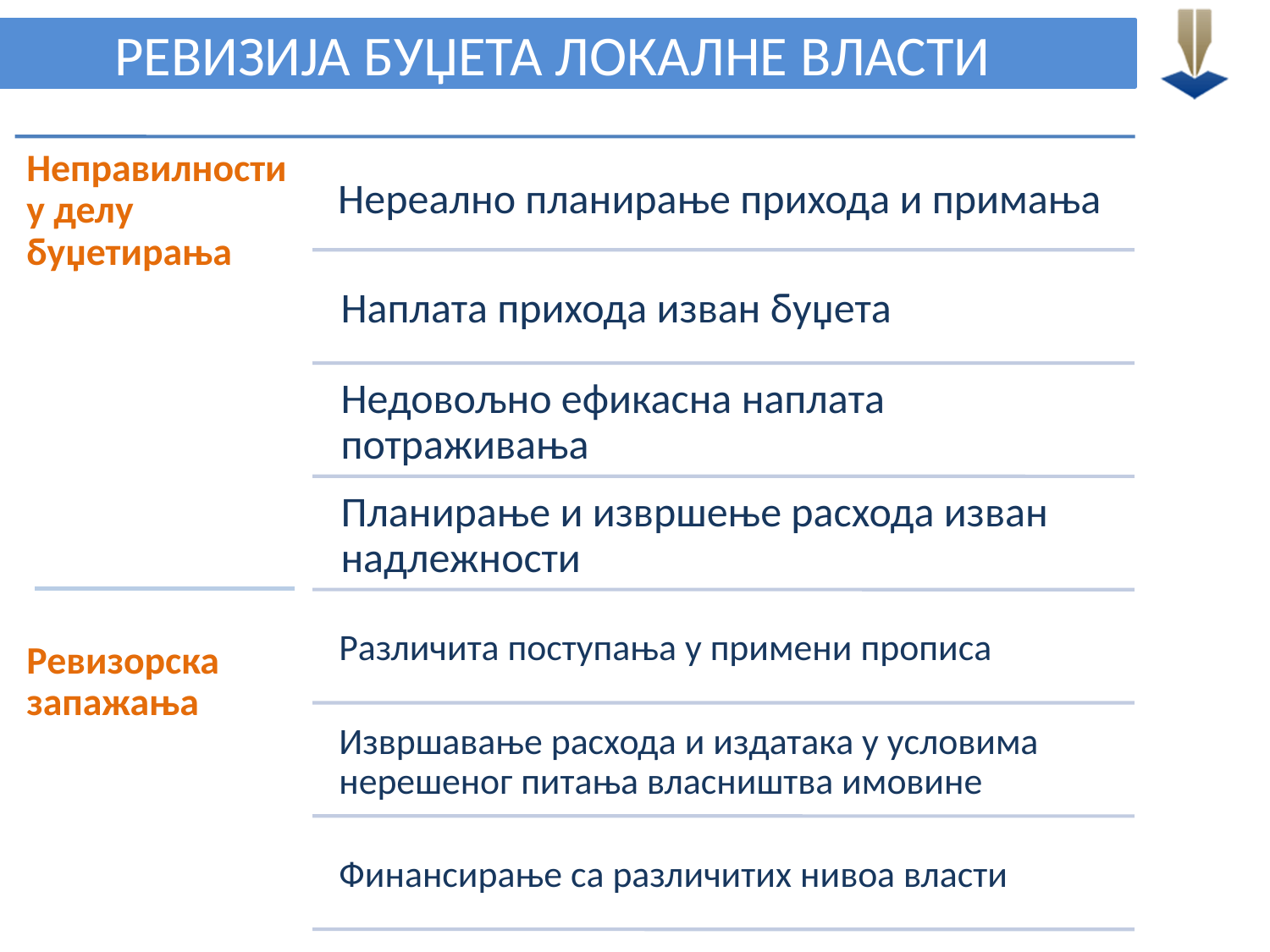

# РЕВИЗИЈА БУЏЕТА ЛОКАЛНЕ ВЛАСТИ
Неправилности у делу буџетирања

Ревизорска запажања
Нереално планирање прихода и примања
Наплата прихода изван буџета
Недовољно ефикасна наплата потраживања
Планирање и извршење расхода изван надлежности
Различита поступања у примени прописа
Извршавање расхода и издатака у условима нерешеног питања власништва имовине
Финансирање са различитих нивоа власти